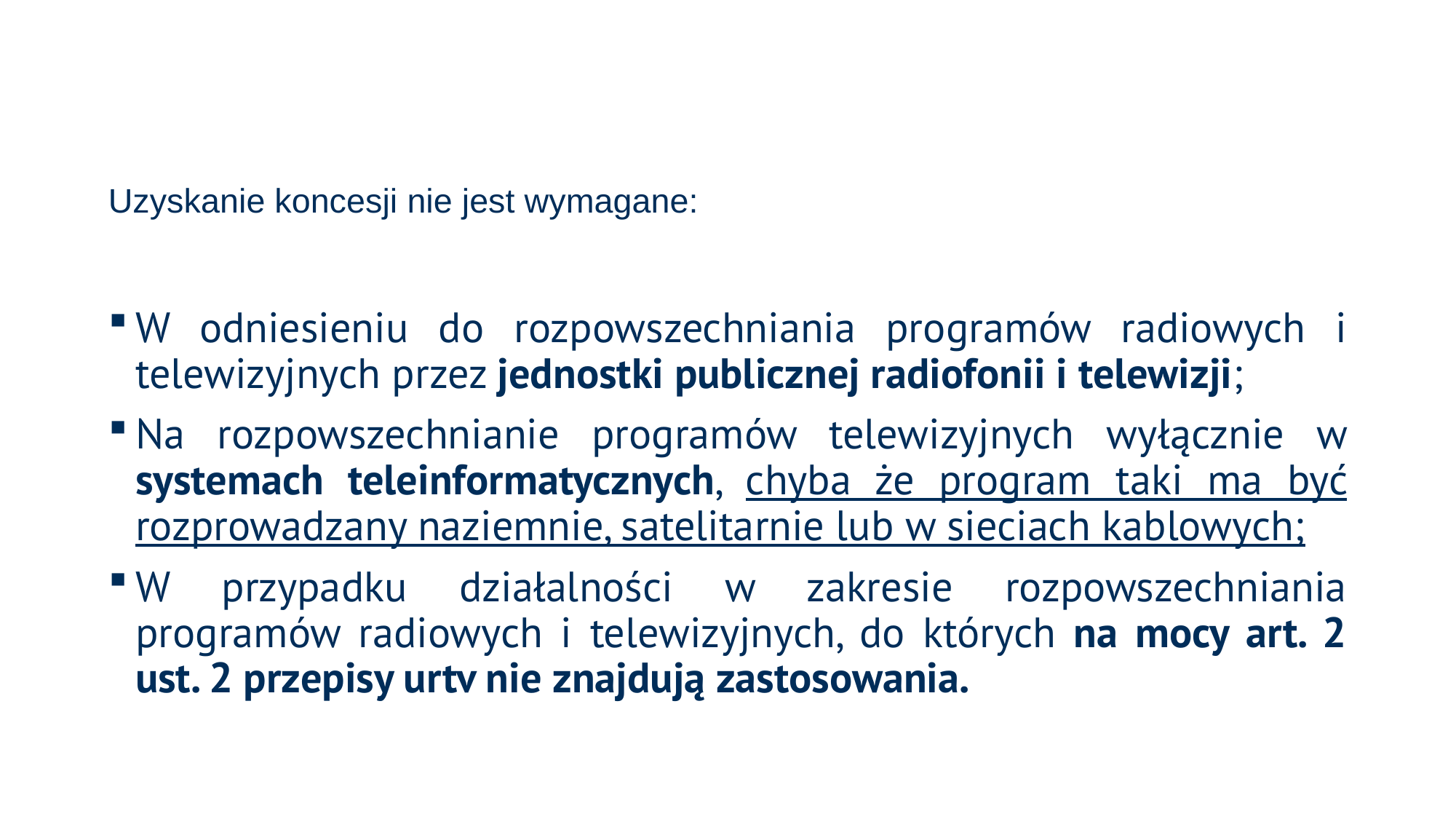

# Uzyskanie koncesji nie jest wymagane:
W odniesieniu do rozpowszechniania programów radiowych i telewizyjnych przez jednostki publicznej radiofonii i telewizji;
Na rozpowszechnianie programów telewizyjnych wyłącznie w systemach teleinformatycznych, chyba że program taki ma być rozprowadzany naziemnie, satelitarnie lub w sieciach kablowych;
W przypadku działalności w zakresie rozpowszechniania programów radiowych i telewizyjnych, do których na mocy art. 2 ust. 2 przepisy urtv nie znajdują zastosowania.